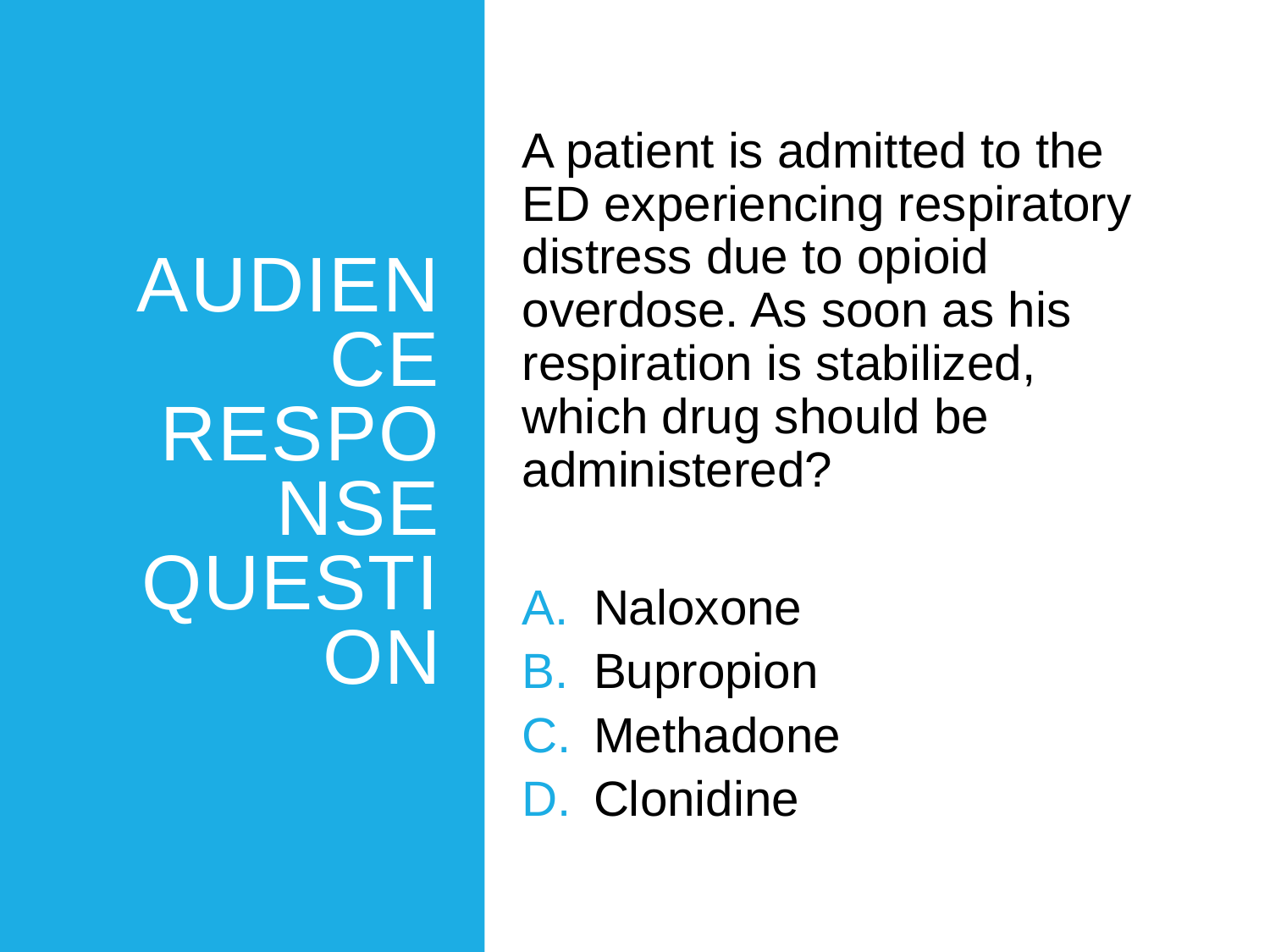

# Audience Response Question
A patient is admitted to the ED experiencing respiratory distress due to opioid overdose. As soon as his respiration is stabilized, which drug should be administered?

Naloxone
Bupropion
Methadone
Clonidine